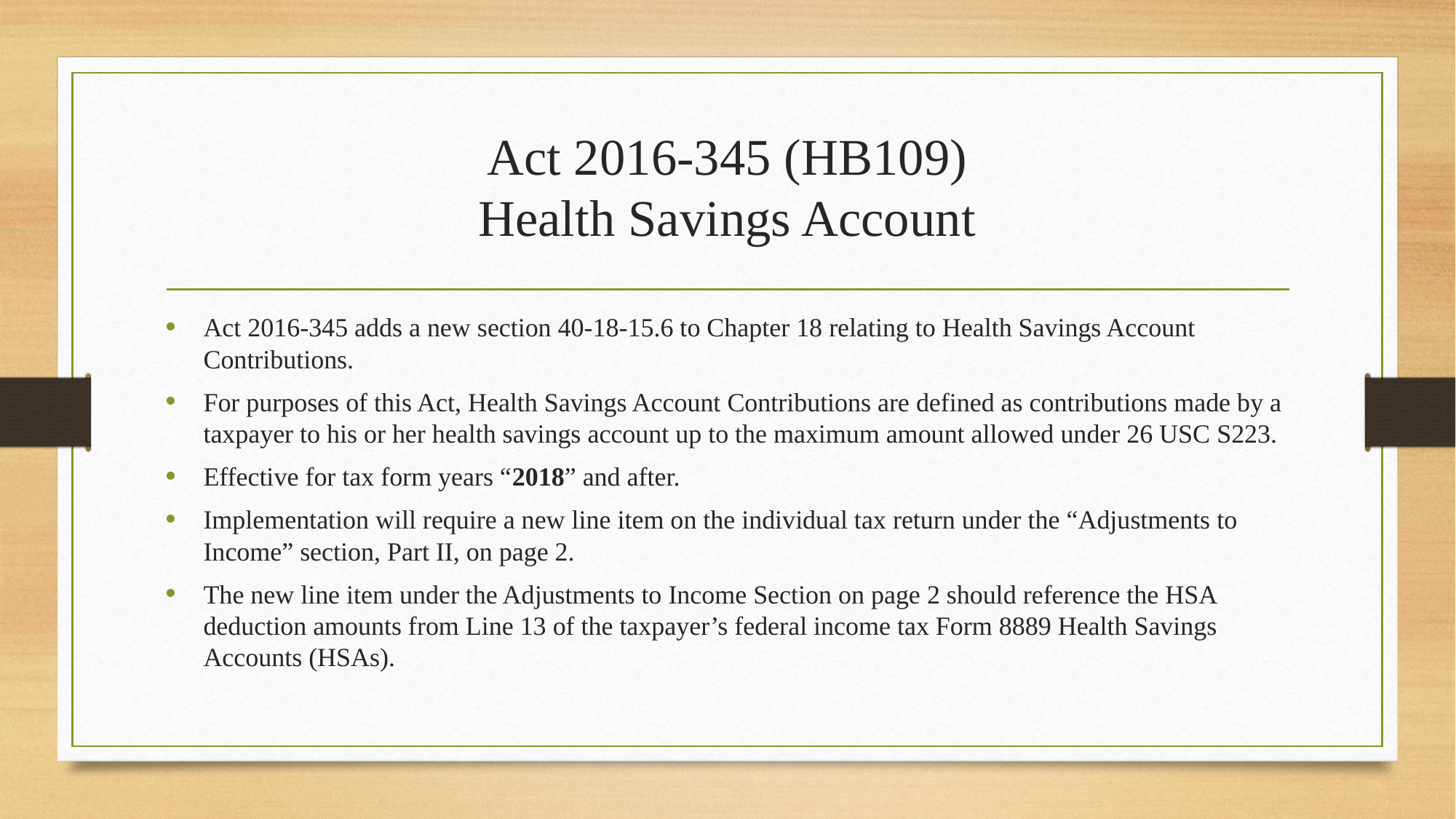

# Act 2016-345 (HB109) Health Savings Account
Act 2016-345 adds a new section 40-18-15.6 to Chapter 18 relating to Health Savings Account Contributions.
For purposes of this Act, Health Savings Account Contributions are defined as contributions made by a taxpayer to his or her health savings account up to the maximum amount allowed under 26 USC S223.
Effective for tax form years “2018” and after.
Implementation will require a new line item on the individual tax return under the “Adjustments to Income” section, Part II, on page 2.
The new line item under the Adjustments to Income Section on page 2 should reference the HSA deduction amounts from Line 13 of the taxpayer’s federal income tax Form 8889 Health Savings Accounts (HSAs).